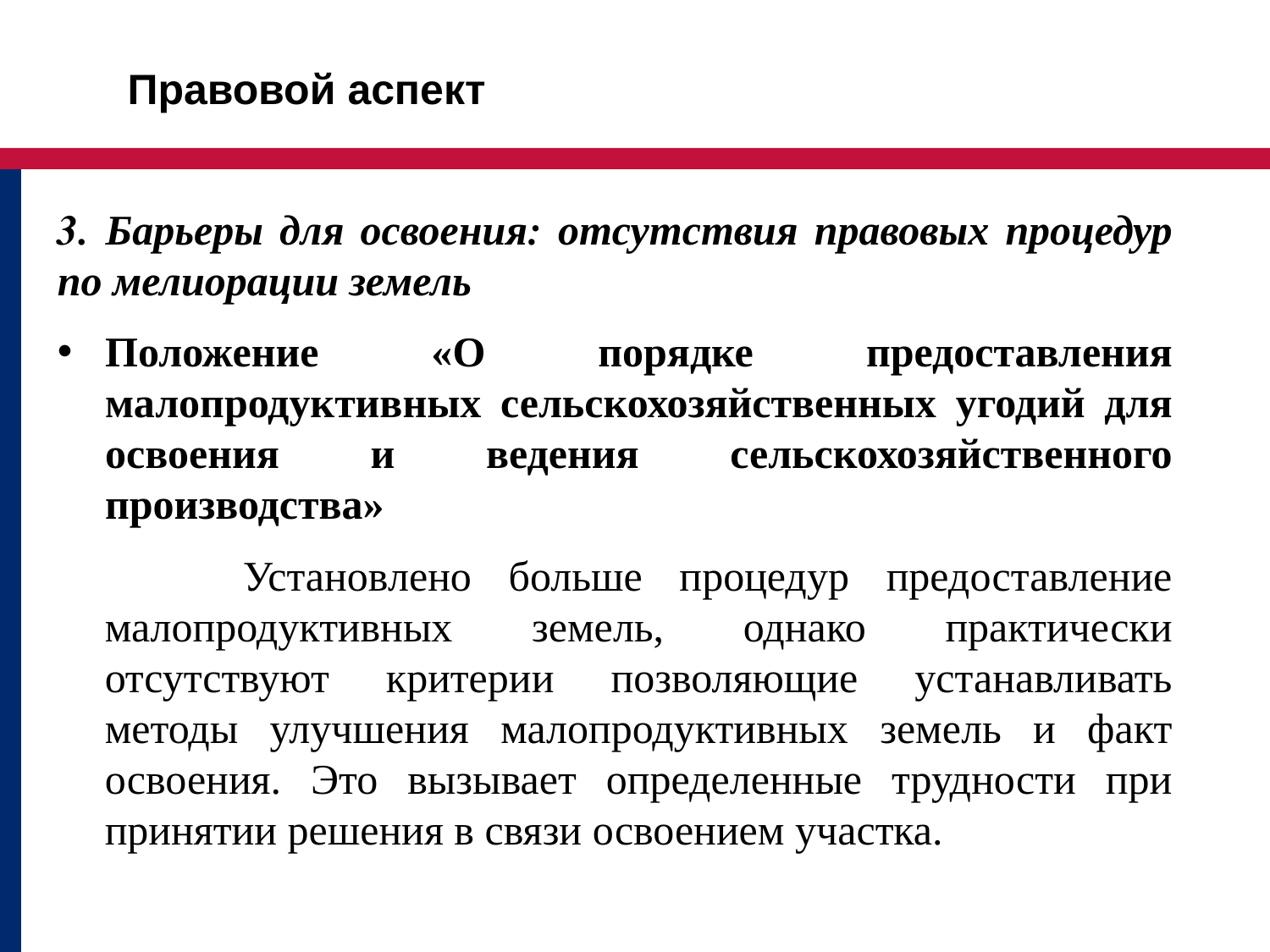

Правовой аспект
3. Барьеры для освоения: отсутствия правовых процедур по мелиорации земель

Положение «О порядке предоставления малопродуктивных сельскохозяйственных угодий для освоения и ведения сельскохозяйственного производства»

     Установлено больше процедур предоставление малопродуктивных земель, однако практически отсутствуют критерии позволяющие устанавливать методы улучшения малопродуктивных земель и факт освоения. Это вызывает определенные трудности при принятии решения в связи освоением участка.